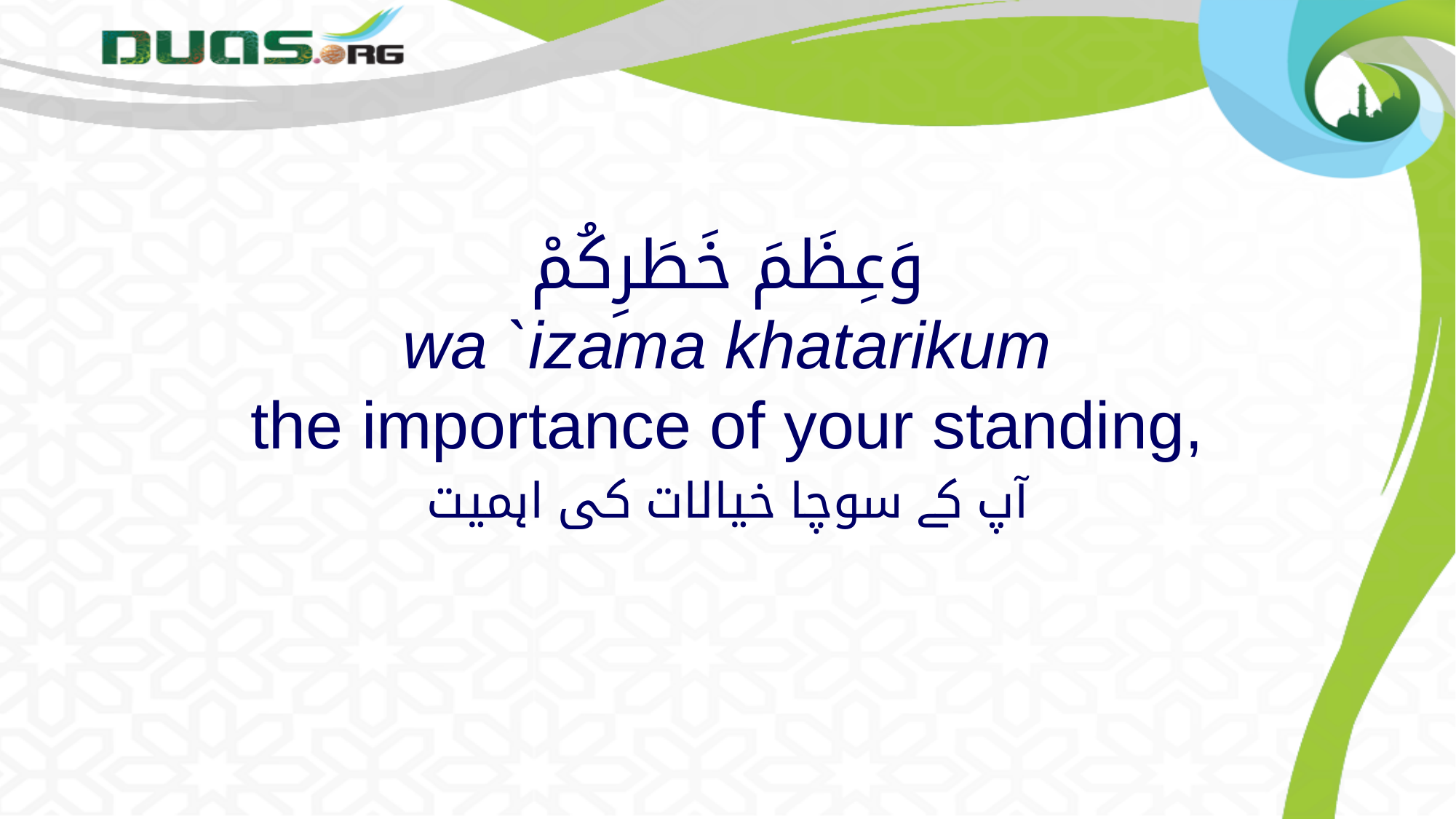

# وَعِظَمَ خَطَرِكُمْ wa `izama khatarikum the importance of your standing,
آپ کے سوچا خیالات کی اہمیت